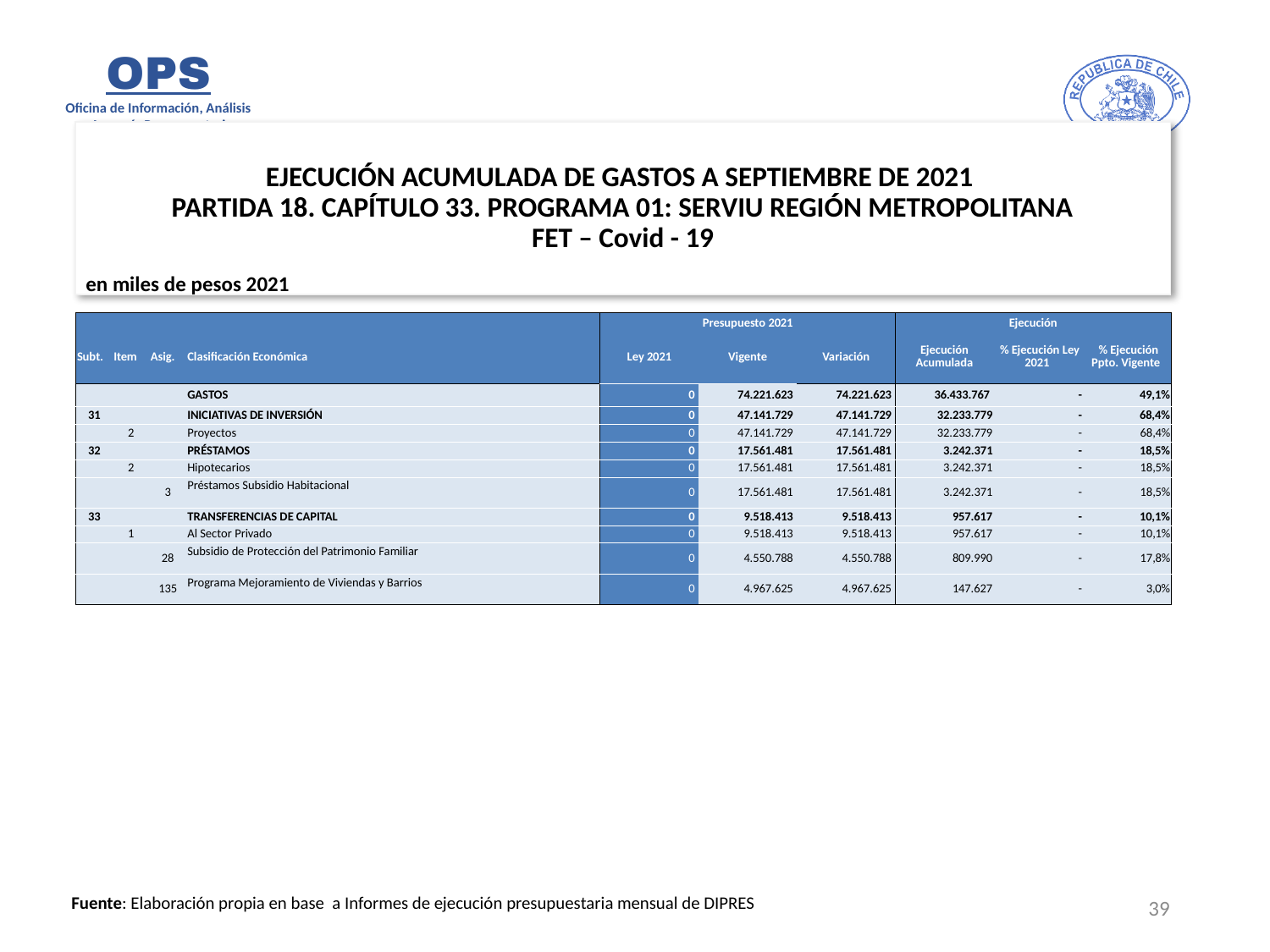

# EJECUCIÓN ACUMULADA DE GASTOS A SEPTIEMBRE DE 2021 PARTIDA 18. CAPÍTULO 33. PROGRAMA 01: SERVIU REGIÓN METROPOLITANA FET – Covid - 19
en miles de pesos 2021
|  |  |  |  | Presupuesto 2021 |  |  | Ejecución |  |  |
| --- | --- | --- | --- | --- | --- | --- | --- | --- | --- |
| Subt. | Item | Asig. | Clasificación Económica | Ley 2021 | Vigente | Variación | Ejecución Acumulada | % Ejecución Ley 2021 | % Ejecución Ppto. Vigente |
|  |  |  | GASTOS | 0 | 74.221.623 | 74.221.623 | 36.433.767 | - | 49,1% |
| 31 |  |  | INICIATIVAS DE INVERSIÓN | 0 | 47.141.729 | 47.141.729 | 32.233.779 | - | 68,4% |
|  | 2 |  | Proyectos | 0 | 47.141.729 | 47.141.729 | 32.233.779 | - | 68,4% |
| 32 |  |  | PRÉSTAMOS | 0 | 17.561.481 | 17.561.481 | 3.242.371 | - | 18,5% |
|  | 2 |  | Hipotecarios | 0 | 17.561.481 | 17.561.481 | 3.242.371 | - | 18,5% |
|  |  | 3 | Préstamos Subsidio Habitacional | 0 | 17.561.481 | 17.561.481 | 3.242.371 | - | 18,5% |
| 33 |  |  | TRANSFERENCIAS DE CAPITAL | 0 | 9.518.413 | 9.518.413 | 957.617 | - | 10,1% |
|  | 1 |  | Al Sector Privado | 0 | 9.518.413 | 9.518.413 | 957.617 | - | 10,1% |
|  |  | 28 | Subsidio de Protección del Patrimonio Familiar | 0 | 4.550.788 | 4.550.788 | 809.990 | - | 17,8% |
|  |  | 135 | Programa Mejoramiento de Viviendas y Barrios | 0 | 4.967.625 | 4.967.625 | 147.627 | - | 3,0% |
39